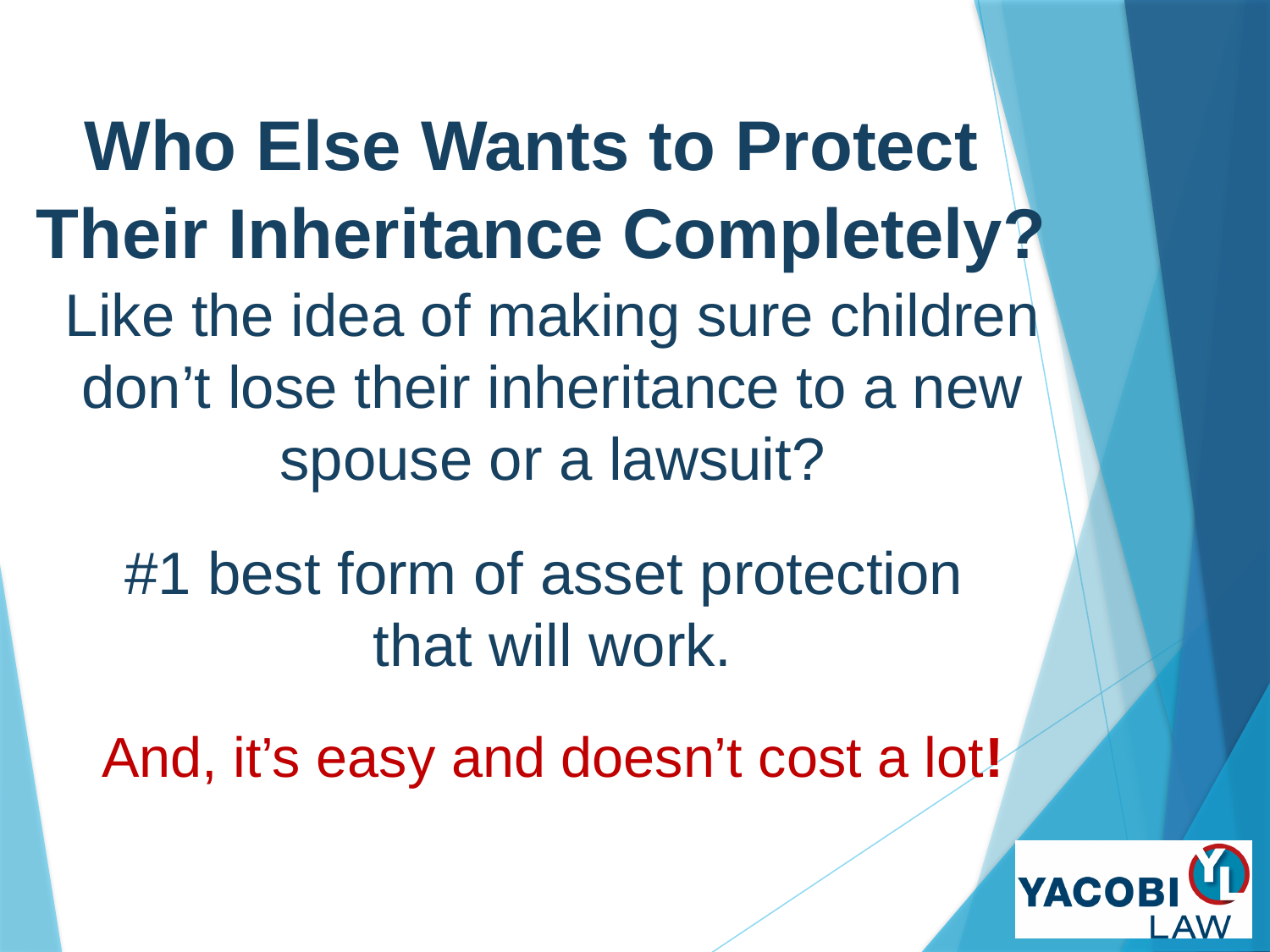

# Who Else Wants to Protect Their Inheritance Completely?
Like the idea of making sure children don’t lose their inheritance to a new spouse or a lawsuit?
#1 best form of asset protection
that will work.
And, it’s easy and doesn’t cost a lot!